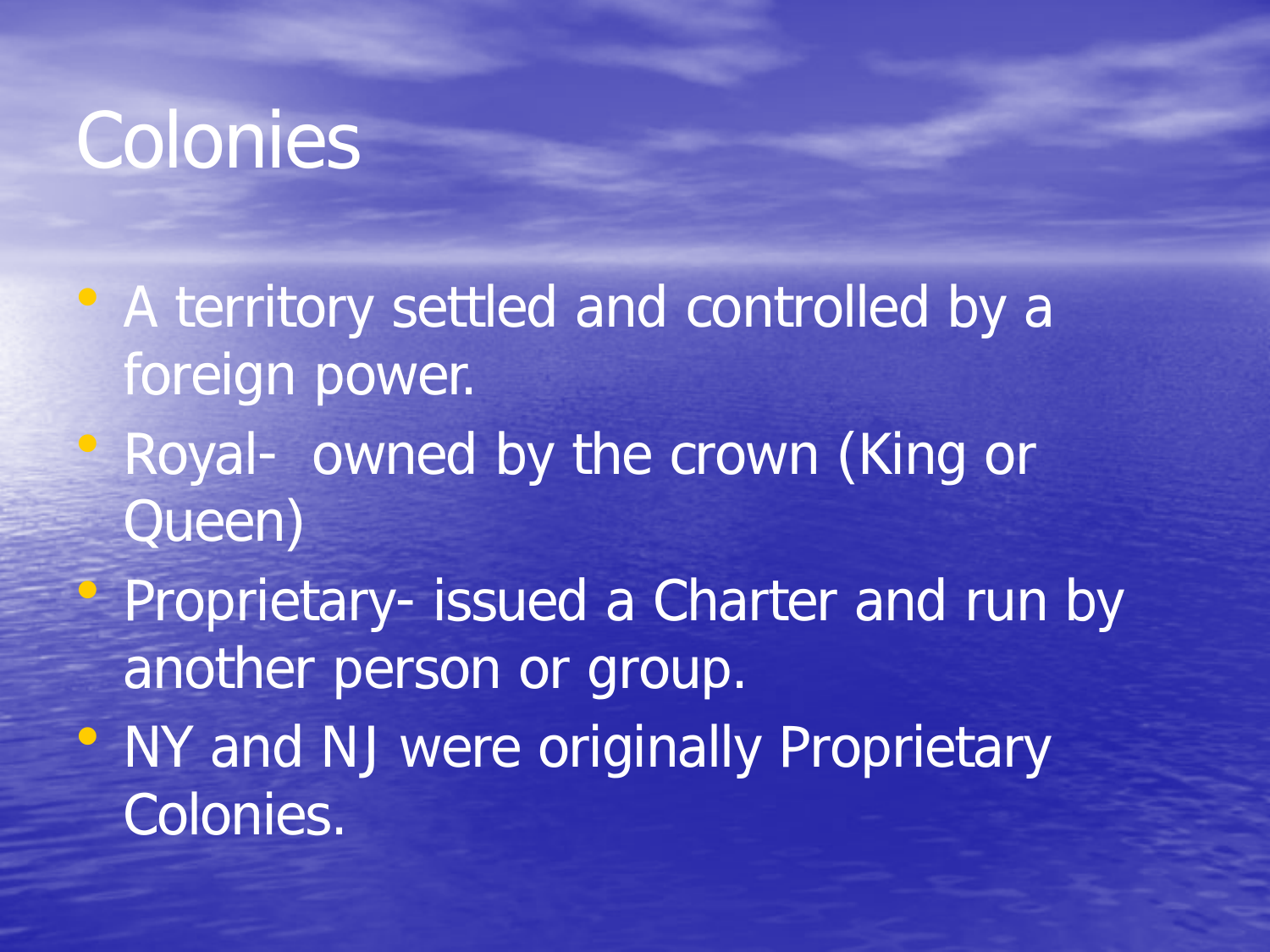

# Colonies
A territory settled and controlled by a foreign power.
Royal-  owned by the crown (King or Queen)
Proprietary- issued a Charter and run by another person or group.
NY and NJ were originally Proprietary Colonies.